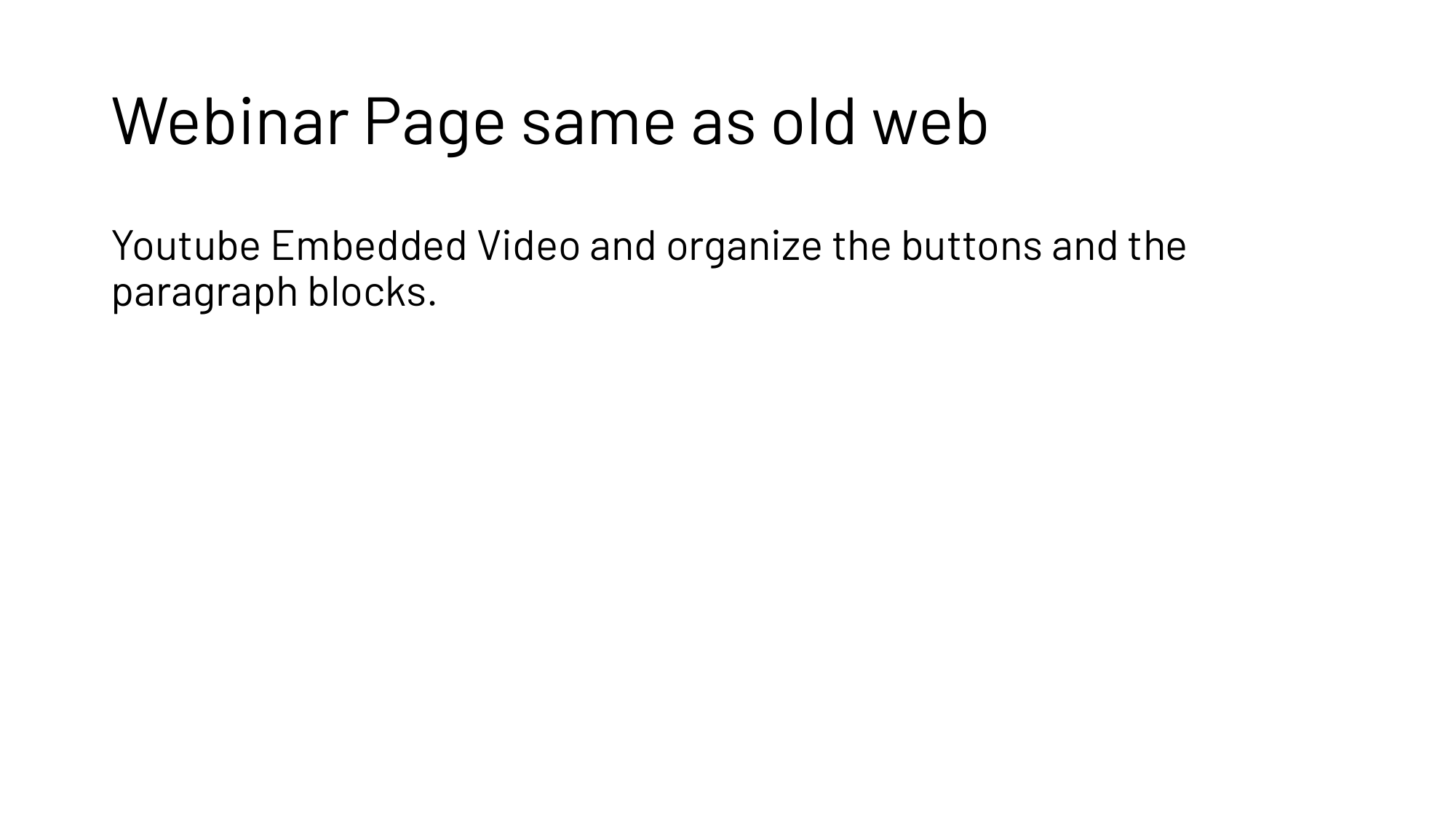

# Webinar Page same as old web
Youtube Embedded Video and organize the buttons and the paragraph blocks.